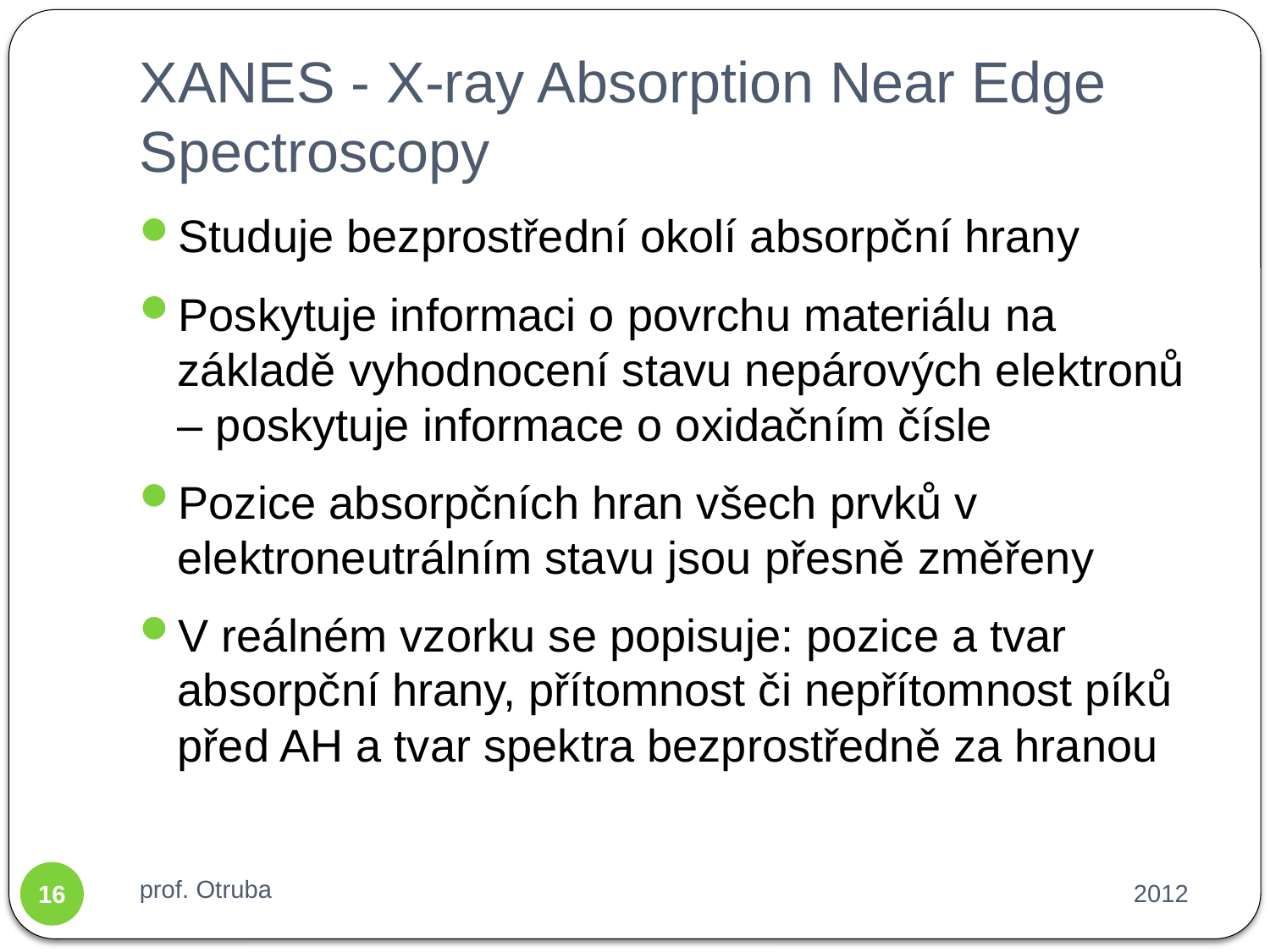

# XANES - X-ray Absorption Near Edge Spectroscopy
Studuje bezprostřední okolí absorpční hrany
Poskytuje informaci o povrchu materiálu na základě vyhodnocení stavu nepárových elektronů – poskytuje informace o oxidačním čísle
Pozice absorpčních hran všech prvků v elektroneutrálním stavu jsou přesně změřeny
V reálném vzorku se popisuje: pozice a tvar absorpční hrany, přítomnost či nepřítomnost píků před AH a tvar spektra bezprostředně za hranou
prof. Otruba
2012
16